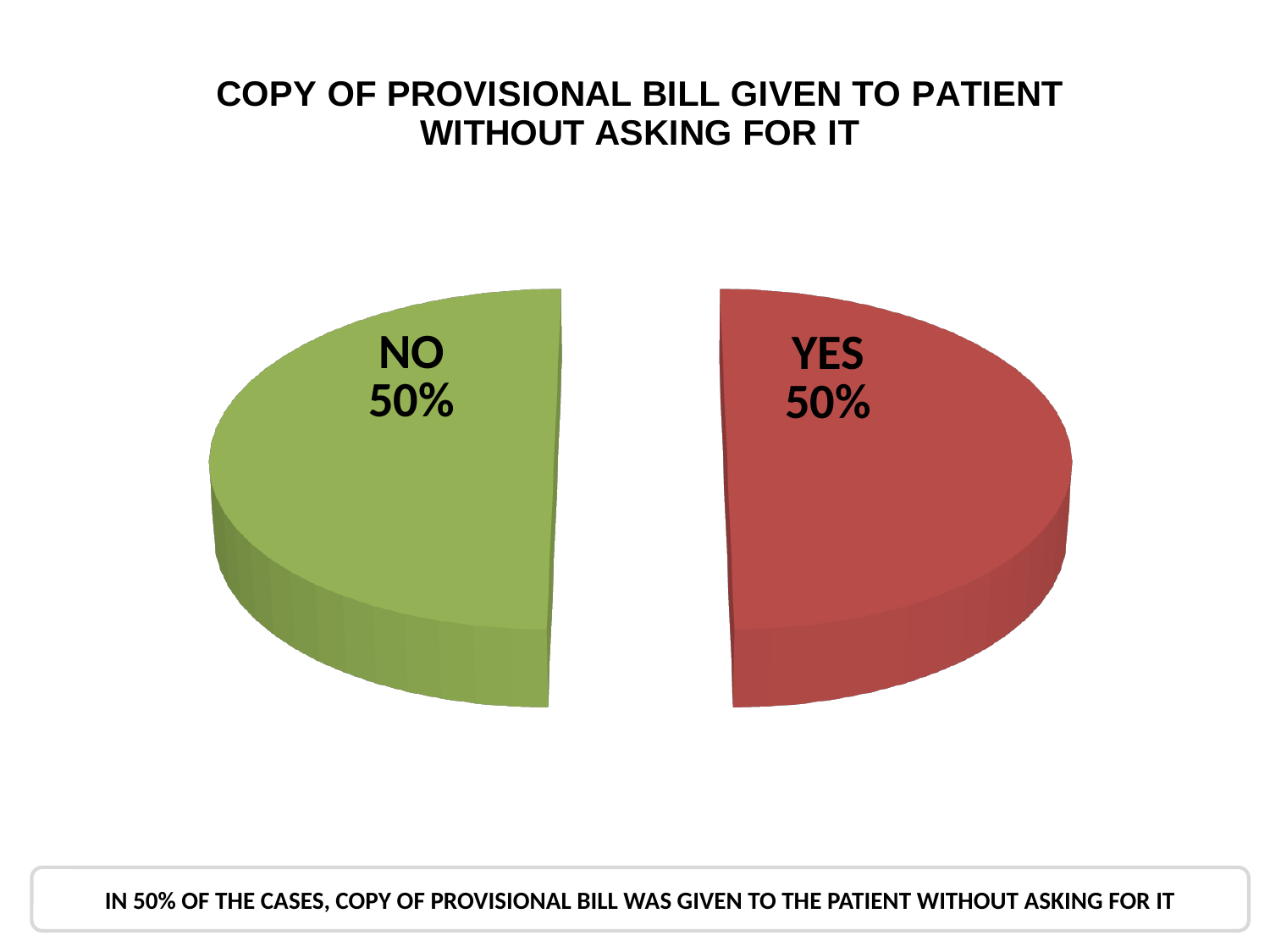

[unsupported chart]

IN 50% OF THE CASES, COPY OF PROVISIONAL BILL WAS GIVEN TO THE PATIENT WITHOUT ASKING FOR IT